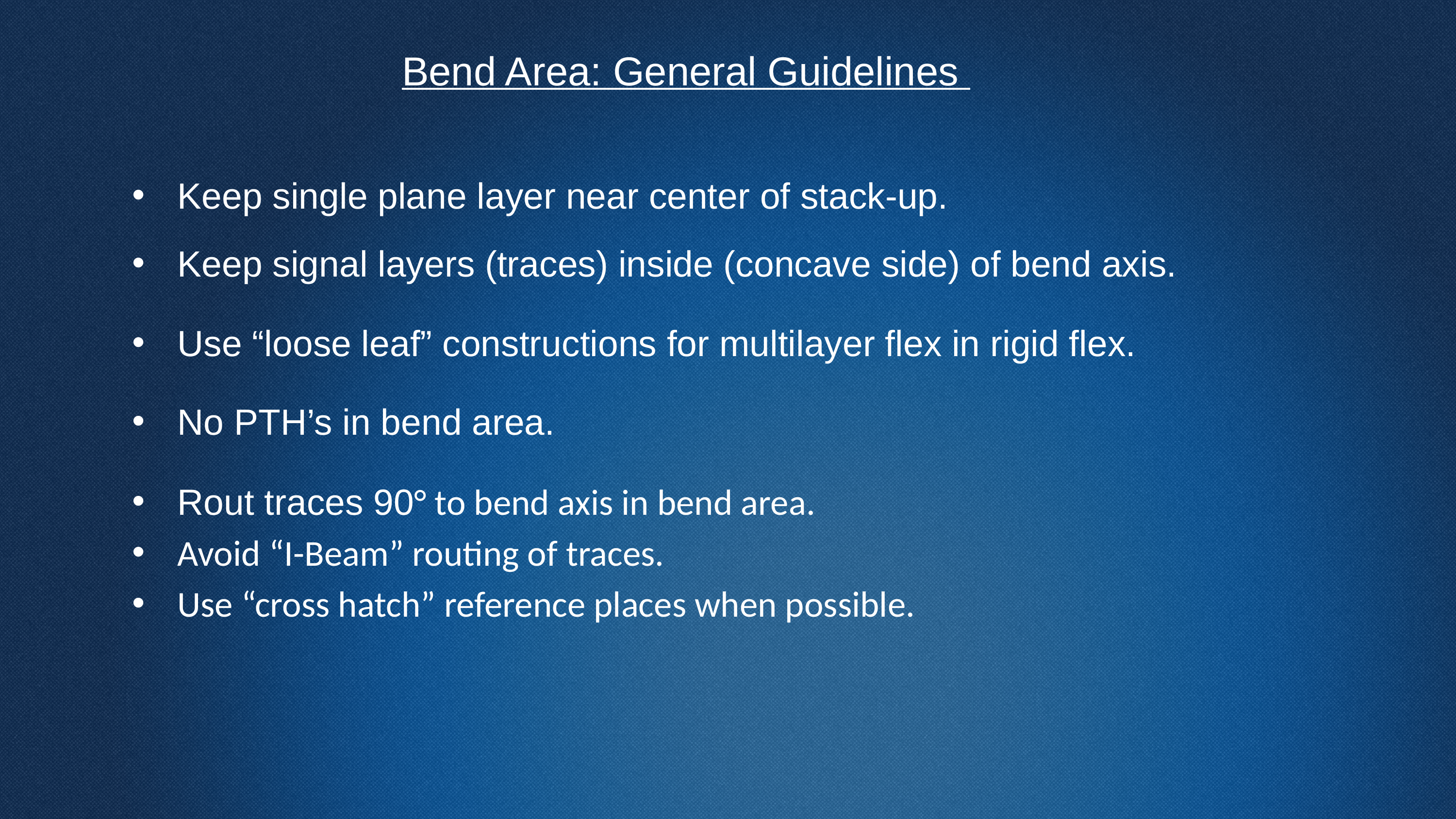

Bend Area: General Guidelines
Keep single plane layer near center of stack-up.

Keep signal layers (traces) inside (concave side) of bend axis.

Use “loose leaf” constructions for multilayer flex in rigid flex.

No PTH’s in bend area.

Rout traces 90° to bend axis in bend area.
Avoid “I-Beam” routing of traces.
Use “cross hatch” reference places when possible.